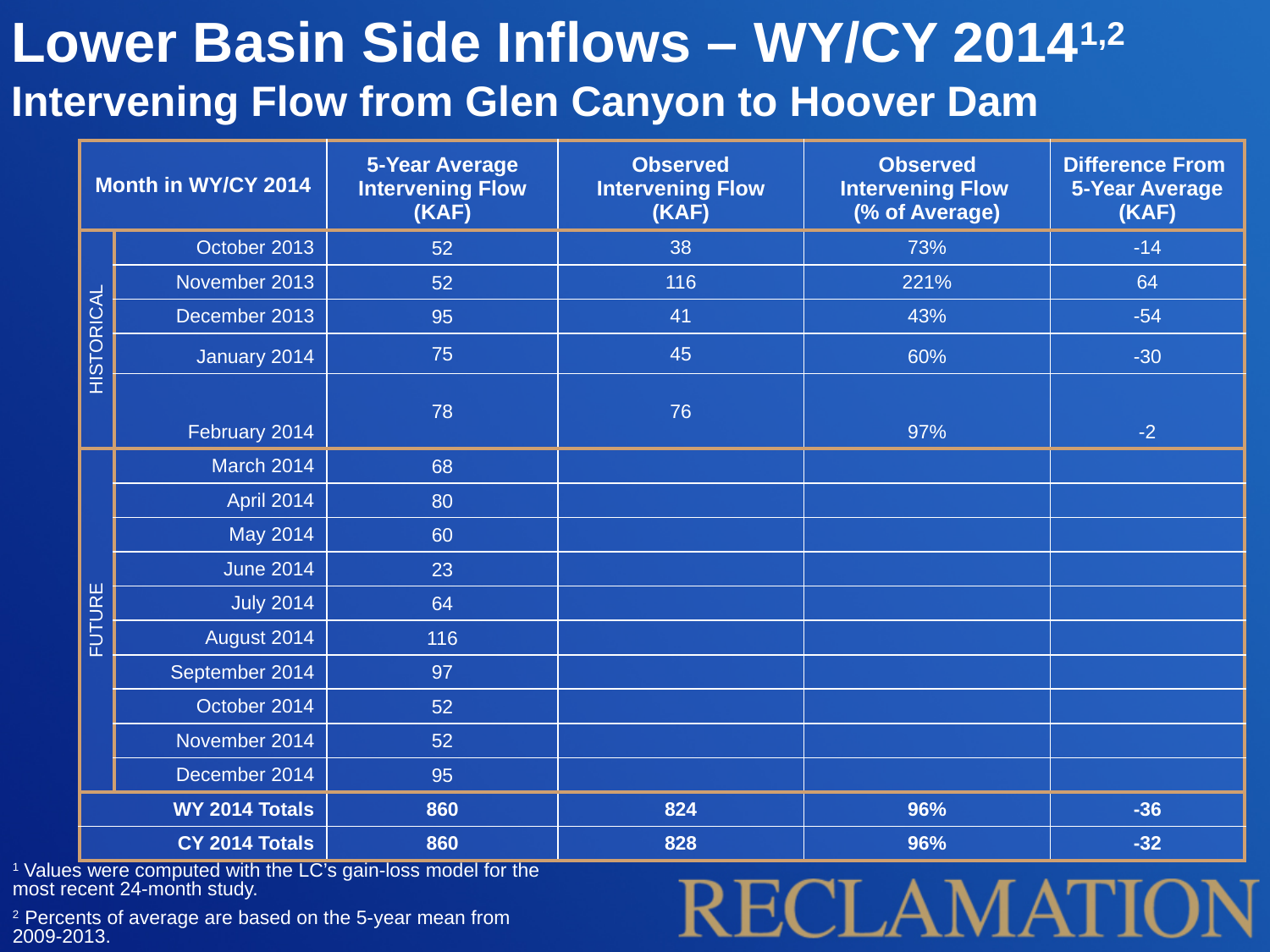

Lower Basin Side Inflows – WY/CY 20141,2
Intervening Flow from Glen Canyon to Hoover Dam
| Month in WY/CY 2014 |  | 5-Year Average Intervening Flow (KAF) | Observed Intervening Flow (KAF) | Observed Intervening Flow (% of Average) | Difference From 5-Year Average (KAF) |
| --- | --- | --- | --- | --- | --- |
| HISTORICAL | October 2013 | 52 | 38 | 73% | -14 |
|  | November 2013 | 52 | 116 | 221% | 64 |
|  | December 2013 | 95 | 41 | 43% | -54 |
|  | January 2014 | 75 | 45 | 60% | -30 |
|  | February 2014 | 78 | 76 | 97% | -2 |
| FUTURE | March 2014 | 68 |  |  |  |
|  | April 2014 | 80 |  |  |  |
|  | May 2014 | 60 |  |  |  |
|  | June 2014 | 23 |  |  |  |
|  | July 2014 | 64 |  |  |  |
|  | August 2014 | 116 |  |  |  |
|  | September 2014 | 97 |  |  |  |
|  | October 2014 | 52 |  |  |  |
|  | November 2014 | 52 |  |  |  |
|  | December 2014 | 95 |  |  |  |
| WY 2014 Totals |  | 860 | 824 | 96% | -36 |
| CY 2014 Totals |  | 860 | 828 | 96% | -32 |
1 Values were computed with the LC’s gain-loss model for the most recent 24-month study.
2  Percents of average are based on the 5-year mean from 2009-2013.